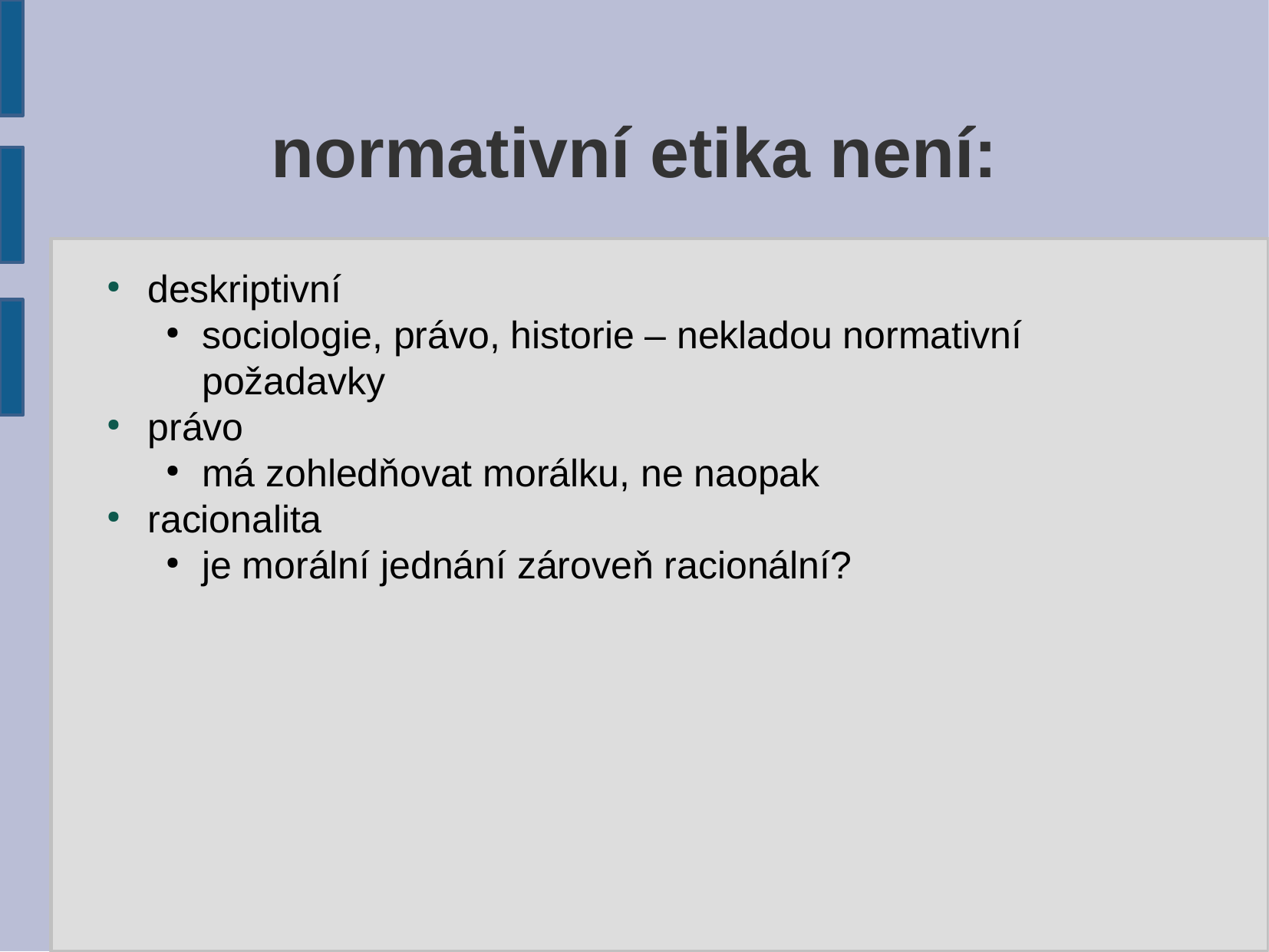

normativní etika není:
deskriptivní
sociologie, právo, historie – nekladou normativní požadavky
právo
má zohledňovat morálku, ne naopak
racionalita
je morální jednání zároveň racionální?